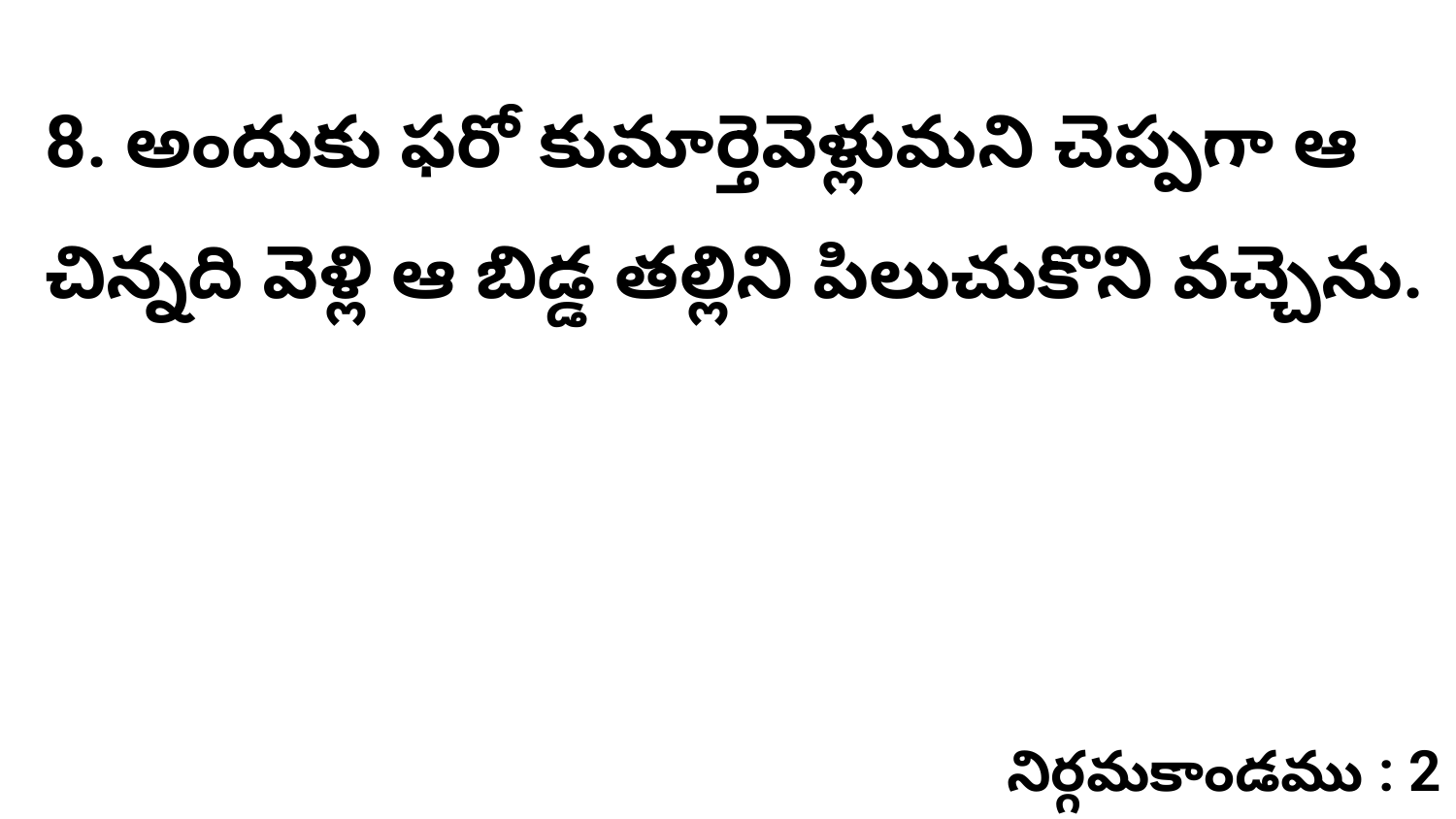

8. అందుకు ఫరో కుమార్తెవెళ్లుమని చెప్పగా ఆ చిన్నది వెళ్లి ఆ బిడ్డ తల్లిని పిలుచుకొని వచ్చెను.
నిర్గమకాండము : 2